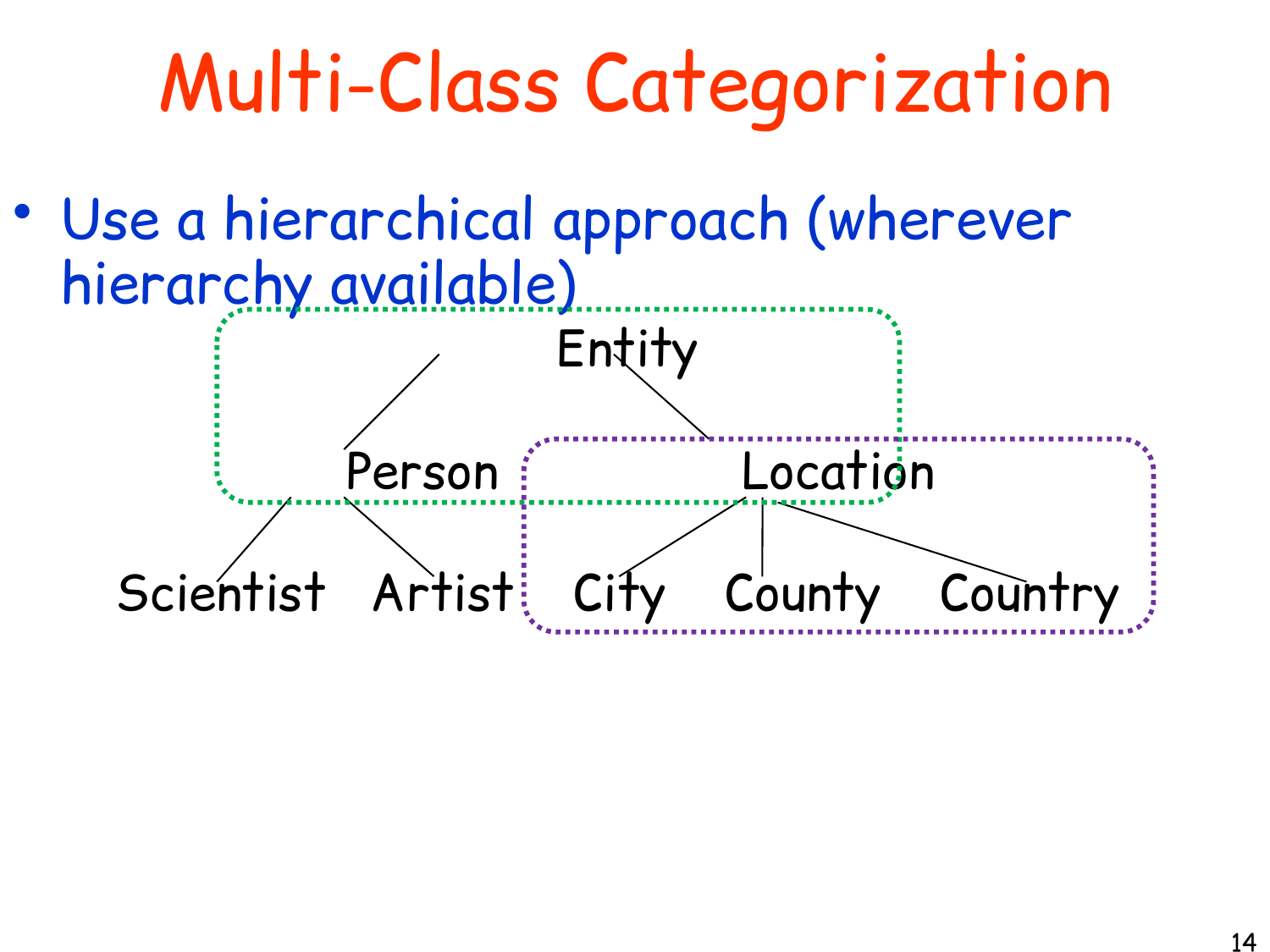

# Multi-Class Categorization
Use a hierarchical approach (wherever hierarchy available)
				    Entity

		       Person	        Location

	Scientist   Artist    City    County    Country

14